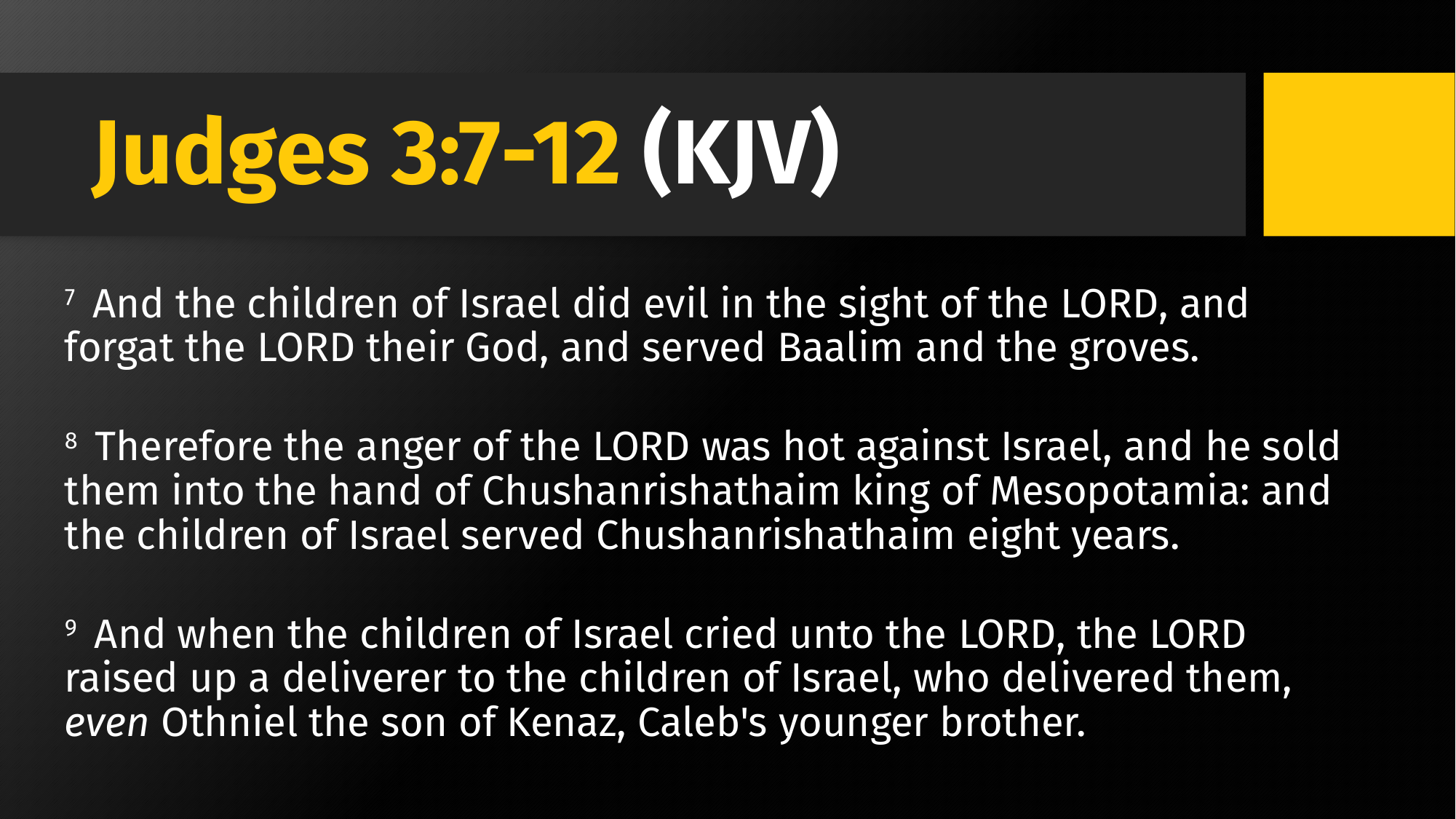

# Judges 3:7-12 (KJV)
7  And the children of Israel did evil in the sight of the LORD, and forgat the LORD their God, and served Baalim and the groves.
8  Therefore the anger of the LORD was hot against Israel, and he sold them into the hand of Chushanrishathaim king of Mesopotamia: and the children of Israel served Chushanrishathaim eight years.
9  And when the children of Israel cried unto the LORD, the LORD raised up a deliverer to the children of Israel, who delivered them, even Othniel the son of Kenaz, Caleb's younger brother.